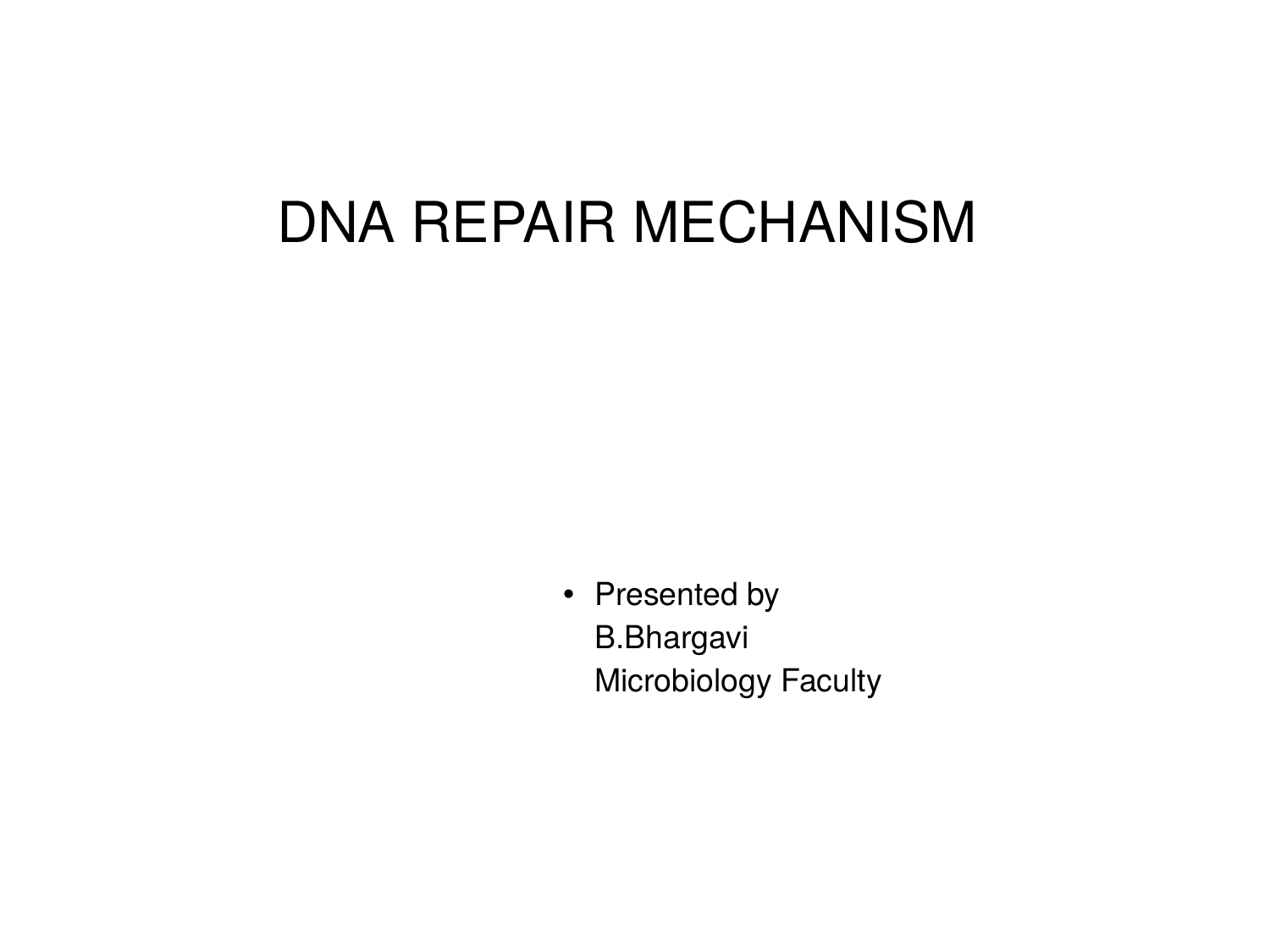

DNA REPAIR MECHANISM

Presented by
	B.Bhargavi
	Microbiology Faculty